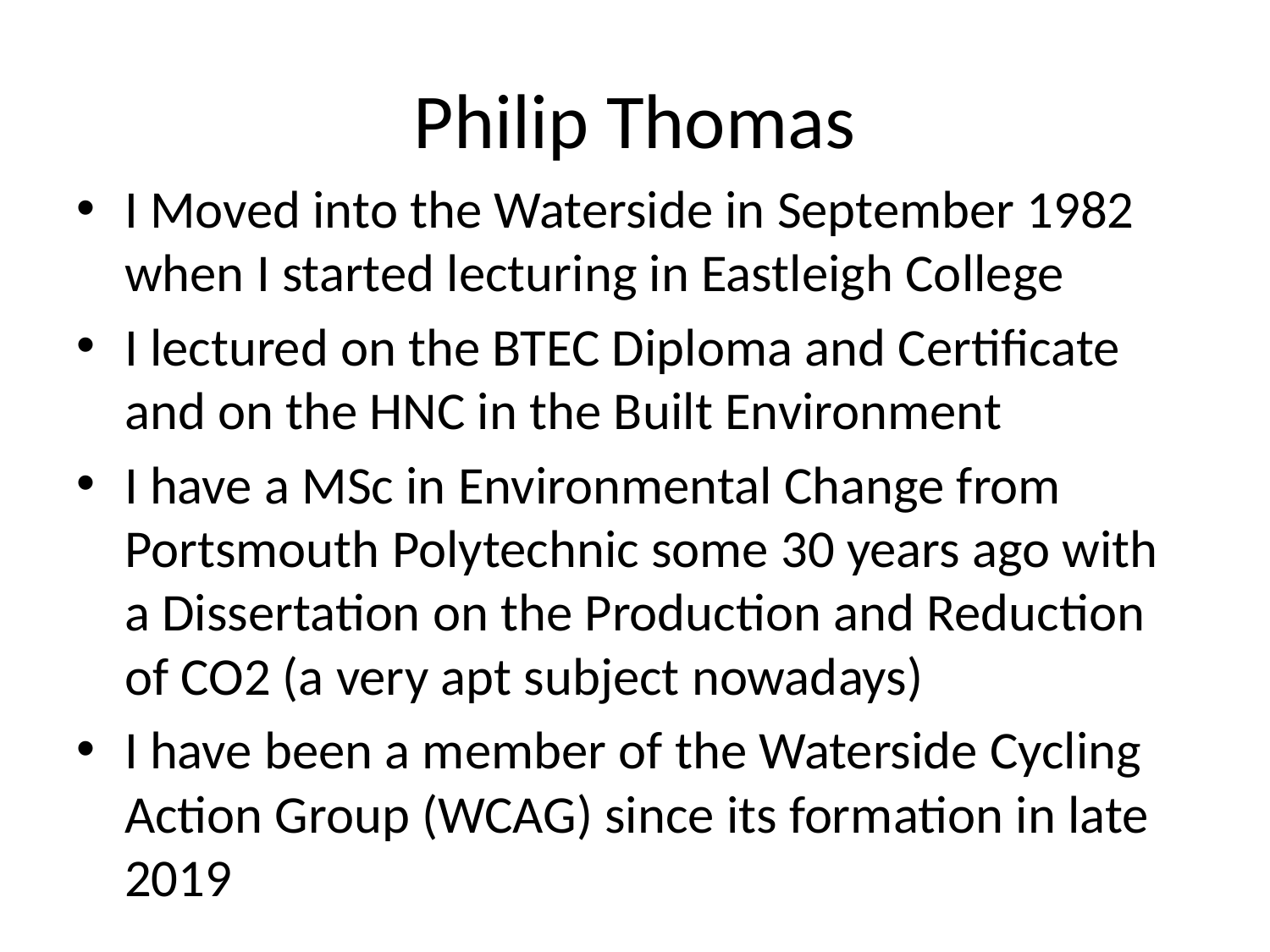

# Philip Thomas
I Moved into the Waterside in September 1982 when I started lecturing in Eastleigh College
I lectured on the BTEC Diploma and Certificate and on the HNC in the Built Environment
I have a MSc in Environmental Change from Portsmouth Polytechnic some 30 years ago with a Dissertation on the Production and Reduction of CO2 (a very apt subject nowadays)
I have been a member of the Waterside Cycling Action Group (WCAG) since its formation in late 2019